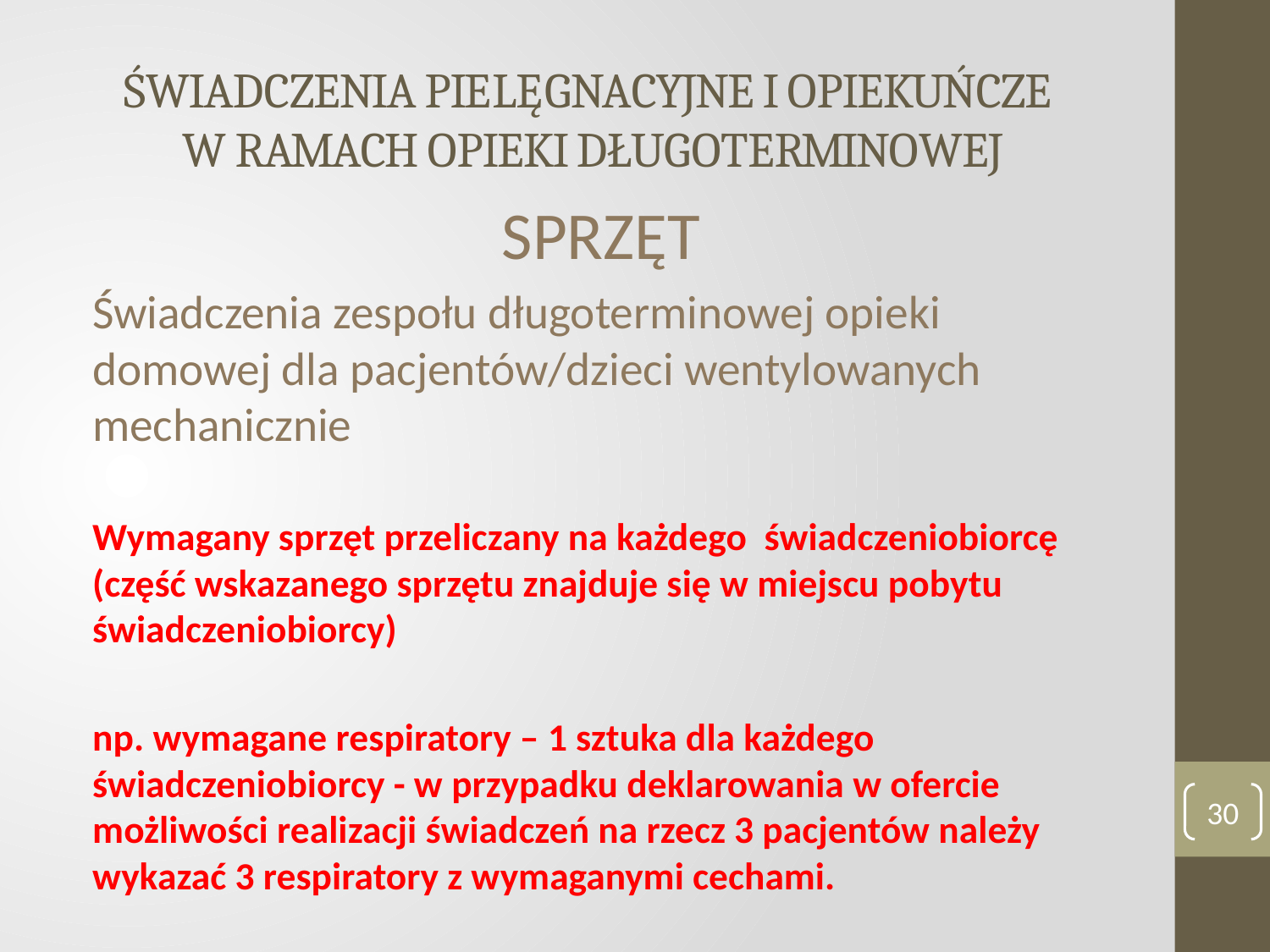

# ŚWIADCZENIA PIELĘGNACYJNE I OPIEKUŃCZE W RAMACH OPIEKI DŁUGOTERMINOWEJ
SPRZĘT
Świadczenia zespołu długoterminowej opieki domowej dla pacjentów/dzieci wentylowanych mechanicznie

Wymagany sprzęt przeliczany na każdego  świadczeniobiorcę
(część wskazanego sprzętu znajduje się w miejscu pobytu świadczeniobiorcy)

np. wymagane respiratory – 1 sztuka dla każdego świadczeniobiorcy - w przypadku deklarowania w ofercie możliwości realizacji świadczeń na rzecz 3 pacjentów należy wykazać 3 respiratory z wymaganymi cechami.
30